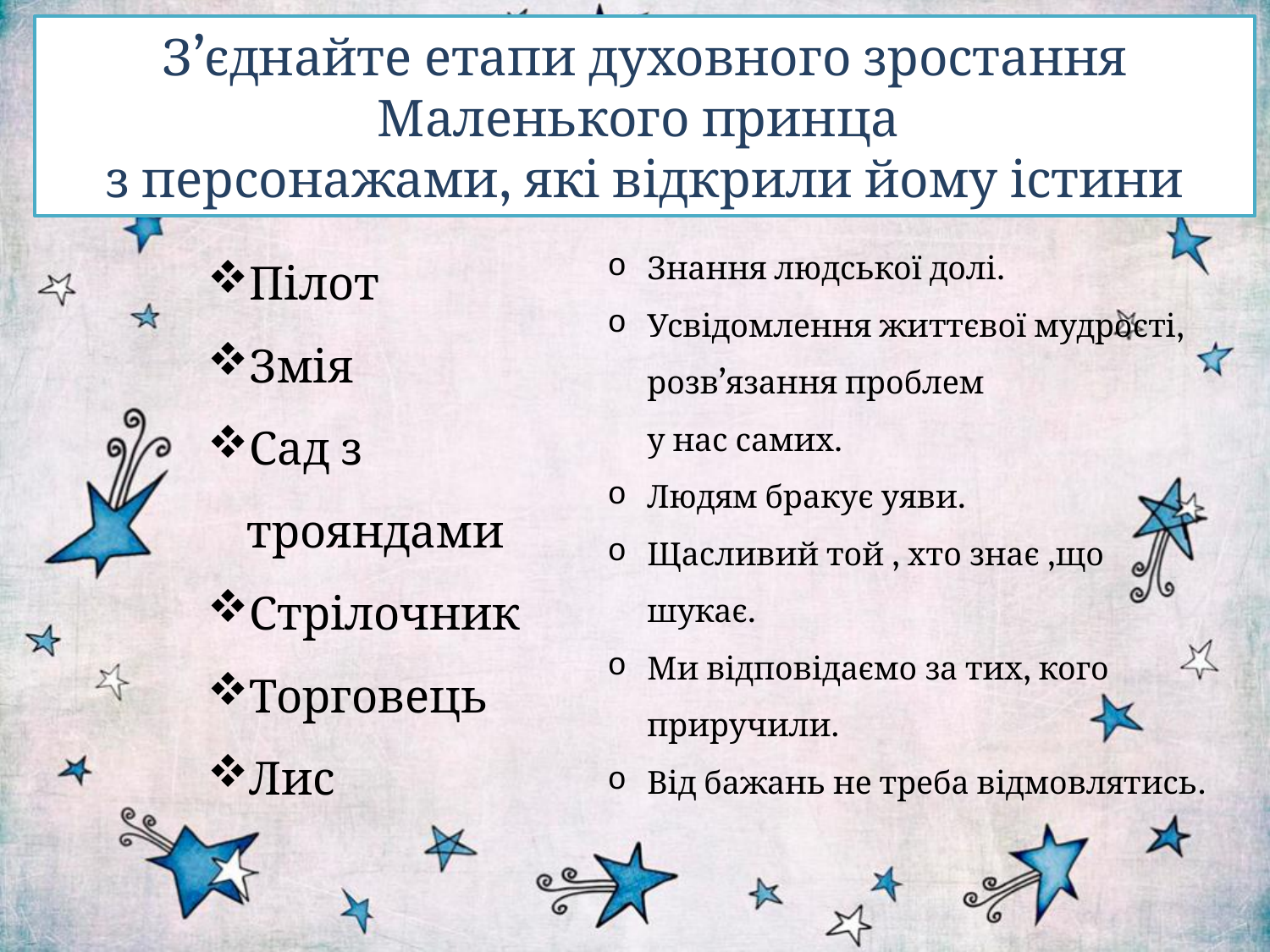

# З’єднайте етапи духовного зростання Маленького принца з персонажами, які відкрили йому істини
Пілот
Змія
Сад з трояндами
Стрілочник
Торговець
Лис
Знання людської долі.
Усвідомлення життєвої мудрості, розв’язання проблем 
у нас самих.
Людям бракує уяви.
Щасливий той , хто знає ,що шукає.
Ми відповідаємо за тих, кого приручили.
Від бажань не треба відмовлятись.